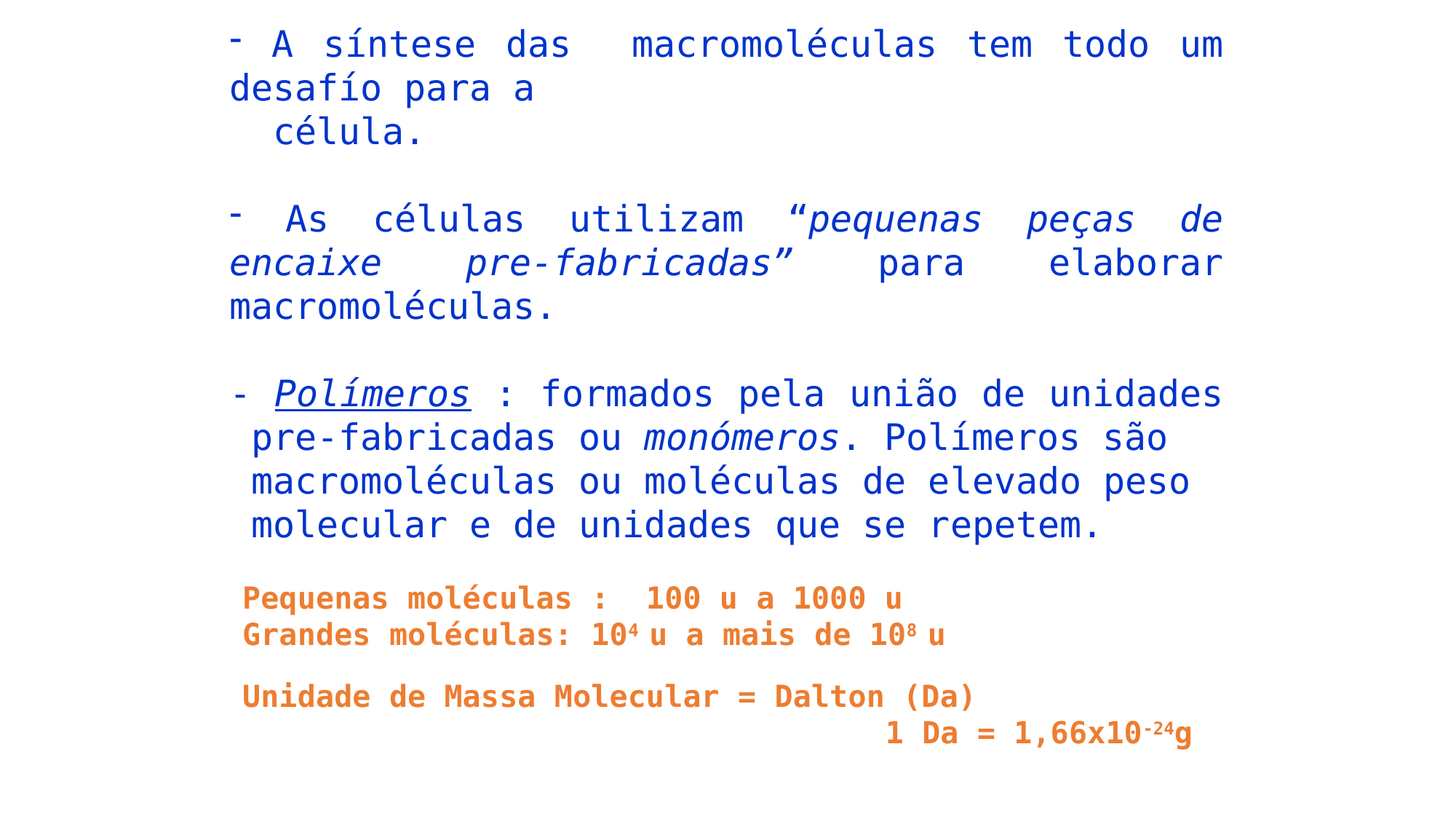

A síntese das  macromoléculas tem todo um desafío para a
  célula.

 As células utilizam “pequenas peças de encaixe pre-fabricadas” para elaborar macromoléculas.

- Polímeros : formados pela união de unidades
 pre-fabricadas ou monómeros. Polímeros são
 macromoléculas ou moléculas de elevado peso
 molecular e de unidades que se repetem.
Pequenas moléculas :  100 u a 1000 u
Grandes moléculas: 104 u a mais de 108 u

Unidade de Massa Molecular = Dalton (Da)
                                   1 Da = 1,66x10-24g